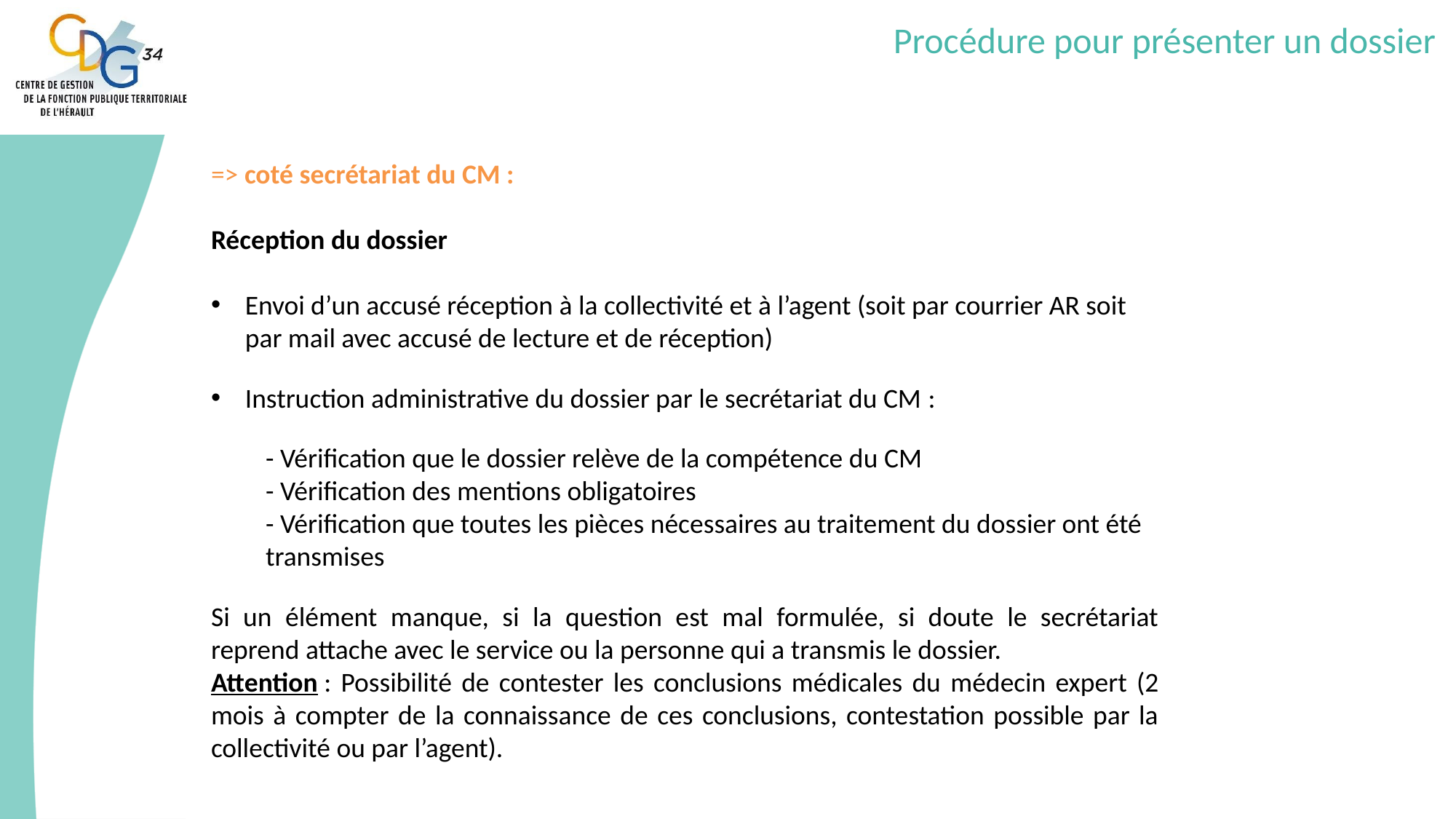

# Procédure pour présenter un dossier

=> coté secrétariat du CM :

Réception du dossier

Envoi d’un accusé réception à la collectivité et à l’agent (soit par courrier AR soit par mail avec accusé de lecture et de réception)

Instruction administrative du dossier par le secrétariat du CM :

- Vérification que le dossier relève de la compétence du CM
- Vérification des mentions obligatoires
- Vérification que toutes les pièces nécessaires au traitement du dossier ont été transmises

Si un élément manque, si la question est mal formulée, si doute le secrétariat reprend attache avec le service ou la personne qui a transmis le dossier.
Attention : Possibilité de contester les conclusions médicales du médecin expert (2 mois à compter de la connaissance de ces conclusions, contestation possible par la collectivité ou par l’agent).